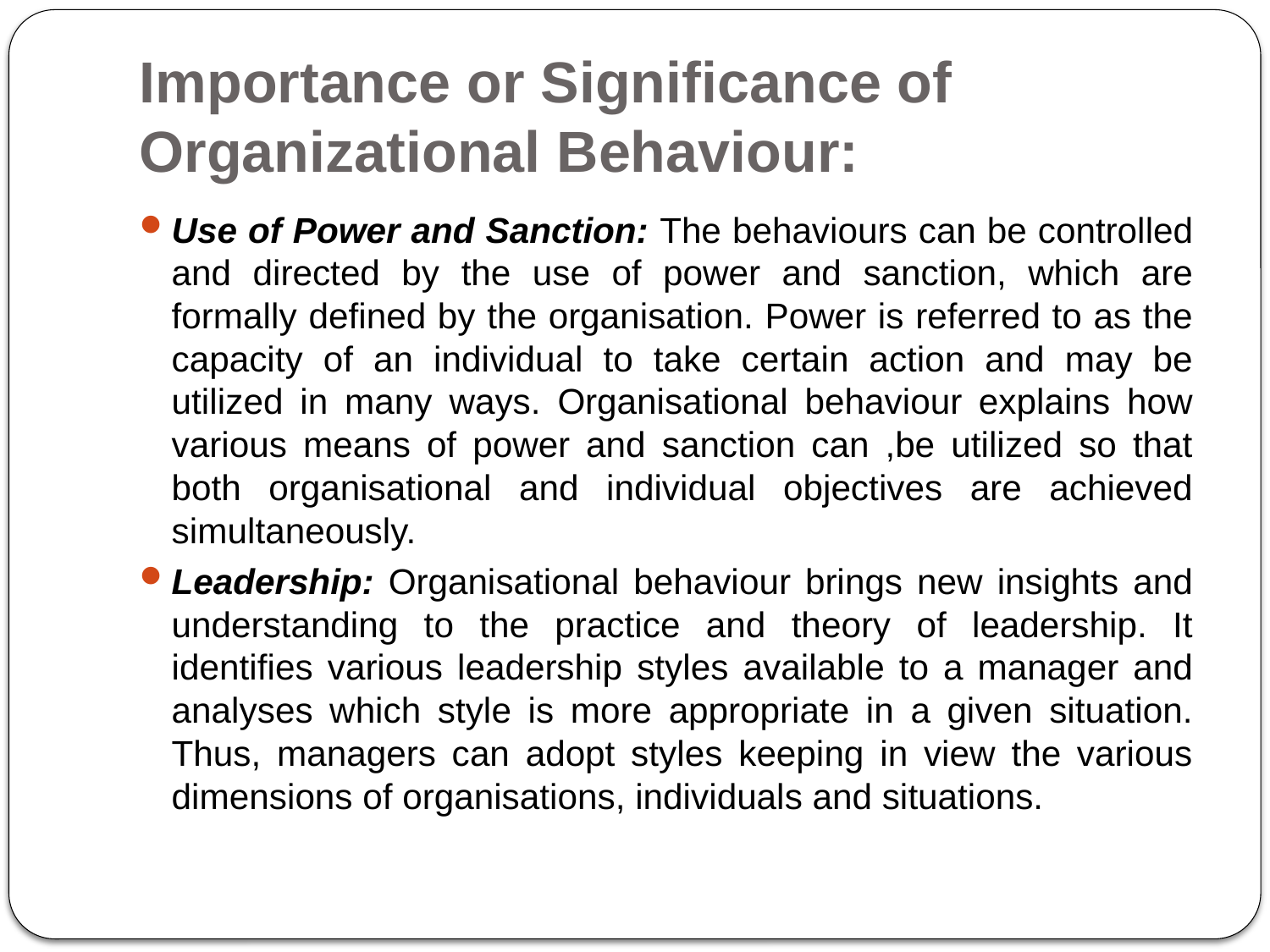

# Importance or Significance of Organizational Behaviour:
Use of Power and Sanction: The behaviours can be controlled and directed by the use of power and sanction, which are formally defined by the organisation. Power is referred to as the capacity of an individual to take certain action and may be utilized in many ways. Organisational behaviour explains how various means of power and sanction can ,be utilized so that both organisational and individual objectives are achieved simultaneously.
Leadership: Organisational behaviour brings new insights and understanding to the practice and theory of leadership. It identifies various leadership styles available to a manager and analyses which style is more appropriate in a given situation. Thus, managers can adopt styles keeping in view the various dimensions of organisations, individuals and situations.